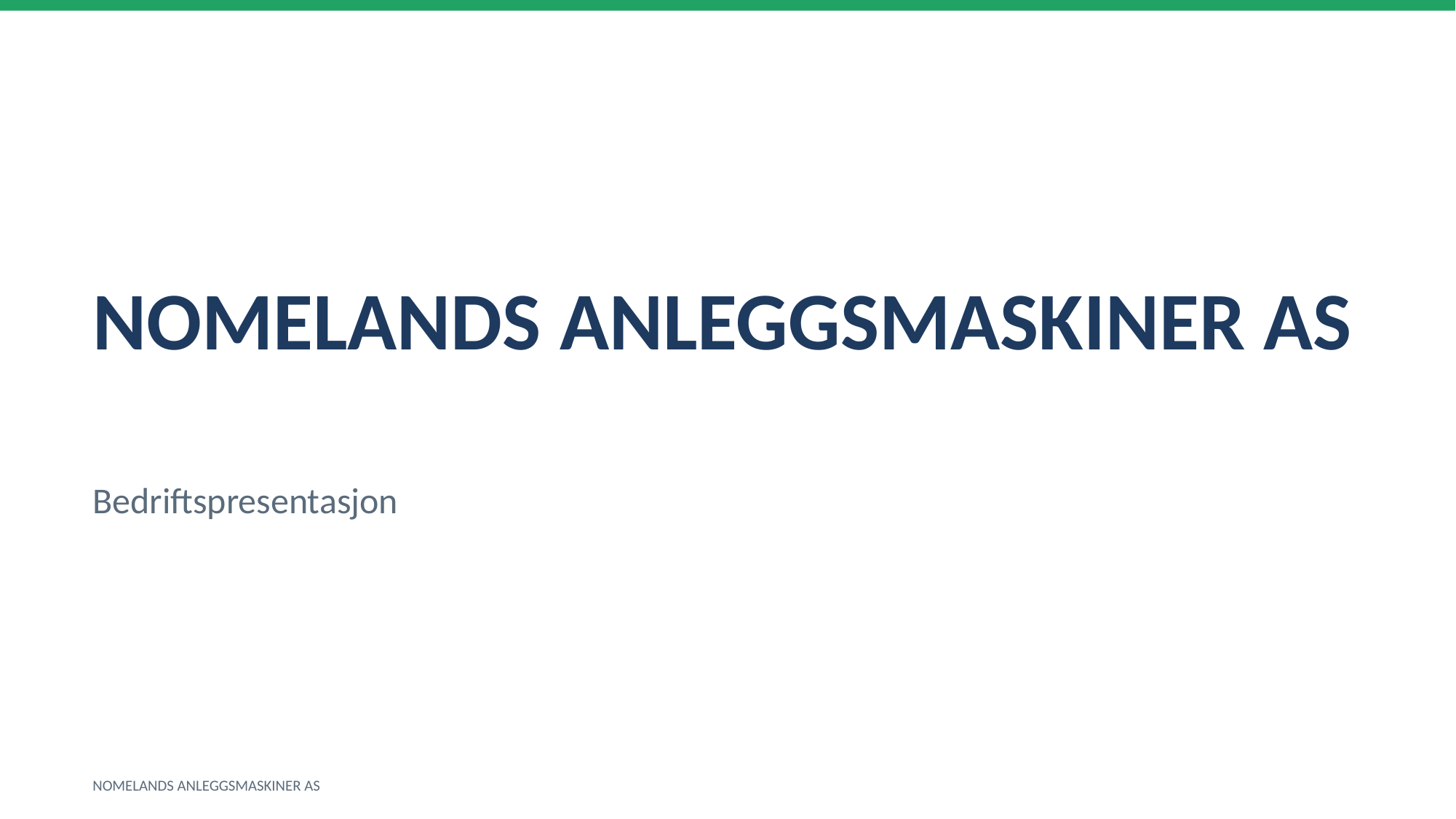

NOMELANDS ANLEGGSMASKINER AS
Bedriftspresentasjon
NOMELANDS ANLEGGSMASKINER AS